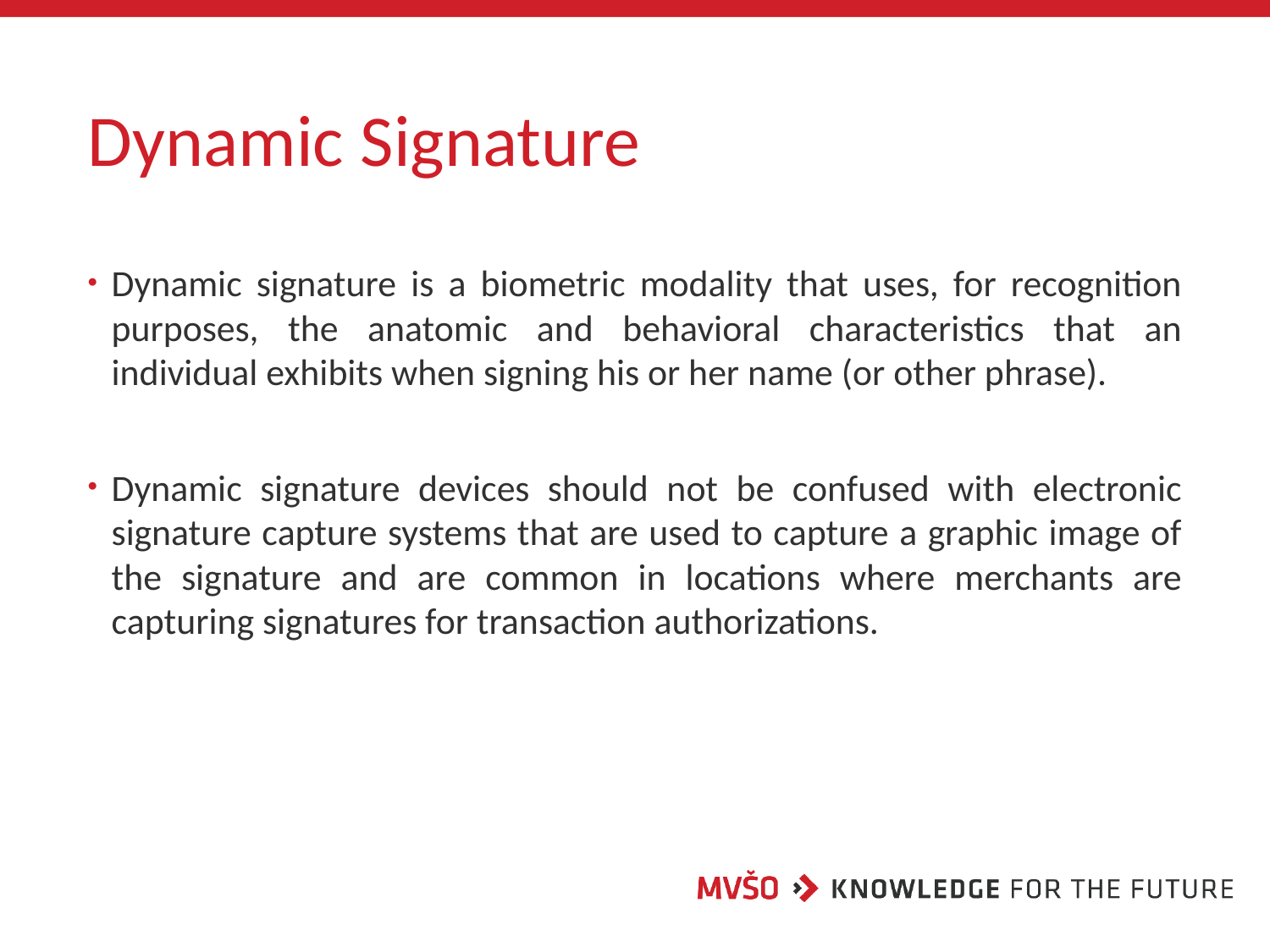

# Dynamic Signature
Dynamic signature is a biometric modality that uses, for recognition purposes, the anatomic and behavioral characteristics that an individual exhibits when signing his or her name (or other phrase).

Dynamic signature devices should not be confused with electronic signature capture systems that are used to capture a graphic image of the signature and are common in locations where merchants are capturing signatures for transaction authorizations.